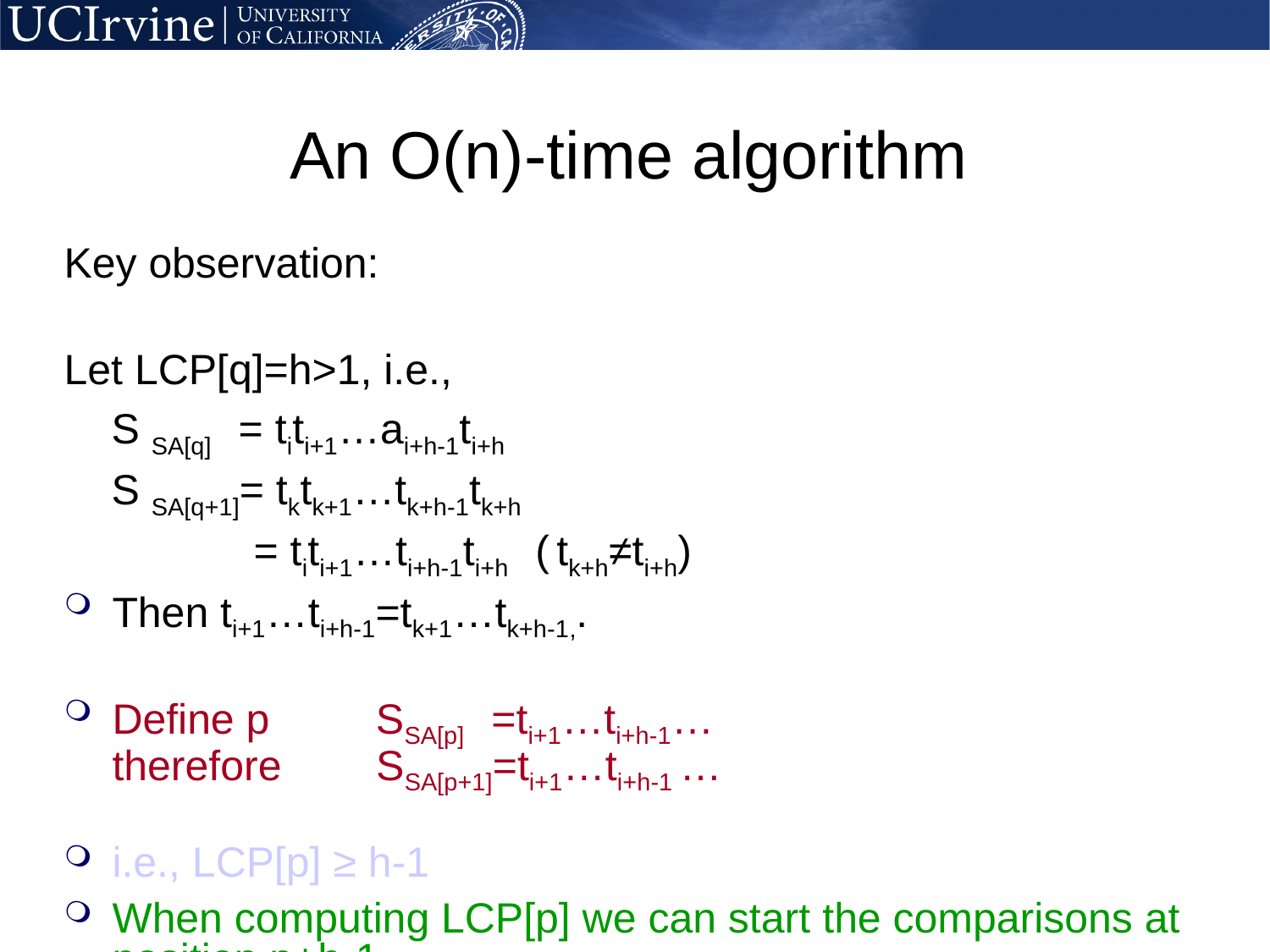

# An O(n)-time algorithm
Key observation:
Let LCP[q]=h>1, i.e.,
    S SA[q]    = titi+1…ai+h-1ti+h
    S SA[q+1]= tktk+1…tk+h-1tk+h
                = titi+1…ti+h-1ti+h    ( tk+h≠ti+h)
Then ti+1…ti+h-1=tk+1…tk+h-1,.
Define p         SSA[p]    =ti+1…ti+h-1…
therefore        SSA[p+1]=ti+1…ti+h-1 …
i.e., LCP[p] ≥ h-1
When computing LCP[p] we can start the comparisons at position p+h-1.